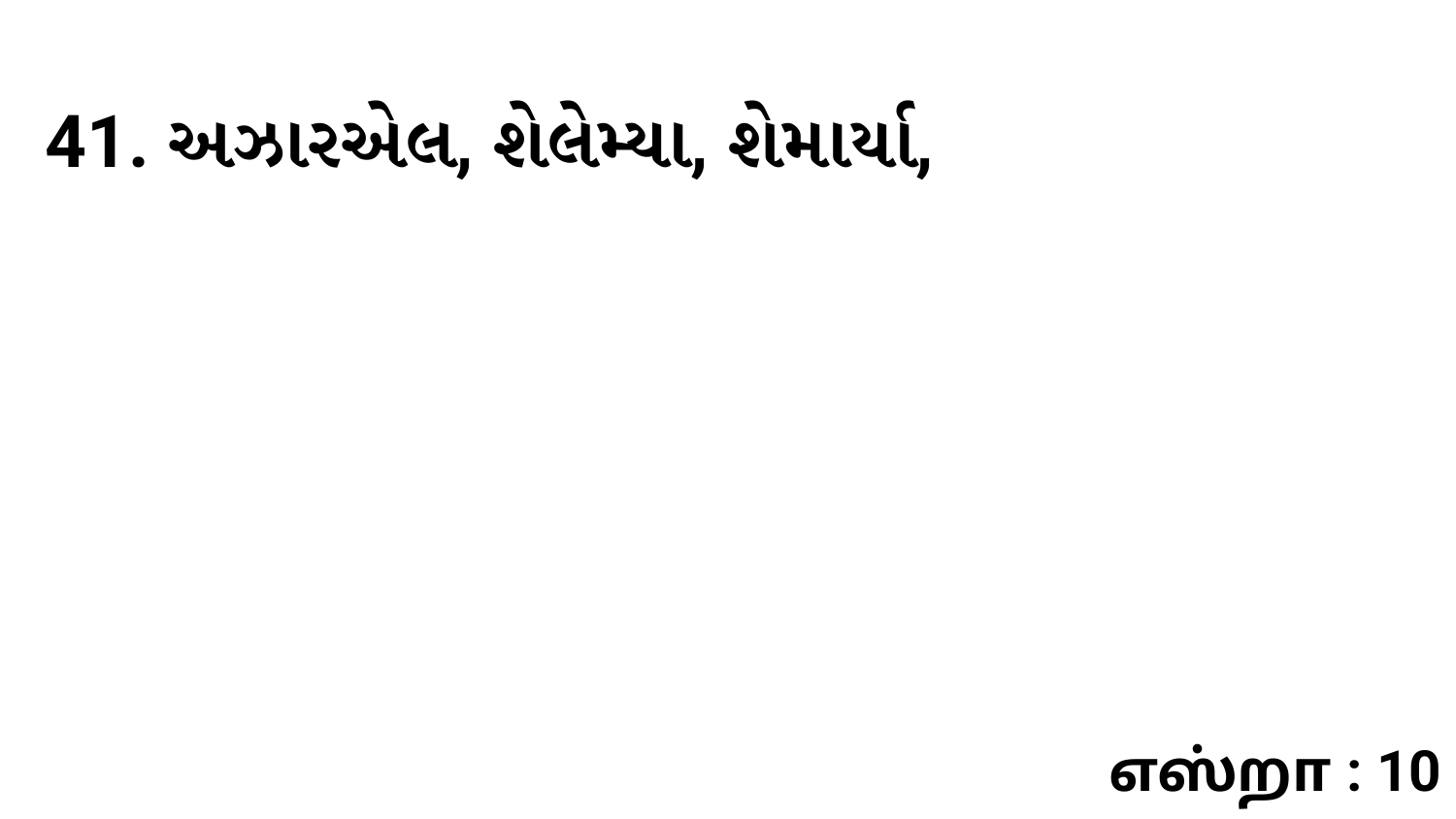

41. અઝારએલ, શેલેમ્યા, શેમાર્યા,
எஸ்றா : 10